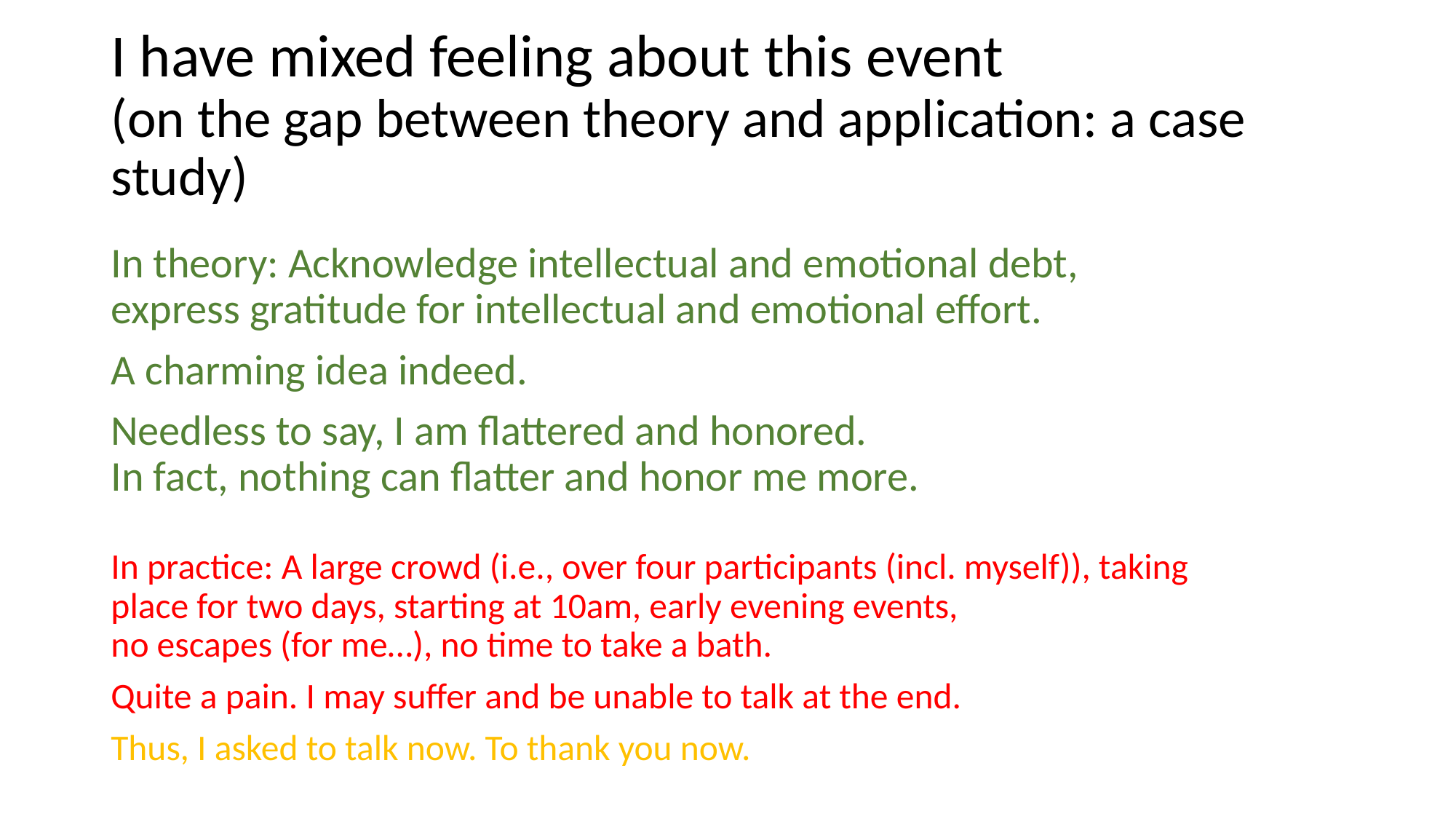

# I have mixed feeling about this event (on the gap between theory and application: a case study)
In theory: Acknowledge intellectual and emotional debt, express gratitude for intellectual and emotional effort.
A charming idea indeed.
Needless to say, I am flattered and honored.
In fact, nothing can flatter and honor me more.
In practice: A large crowd (i.e., over four participants (incl. myself)), taking place for two days, starting at 10am, early evening events,
no escapes (for me…), no time to take a bath.
Quite a pain. I may suffer and be unable to talk at the end.
Thus, I asked to talk now. To thank you now.